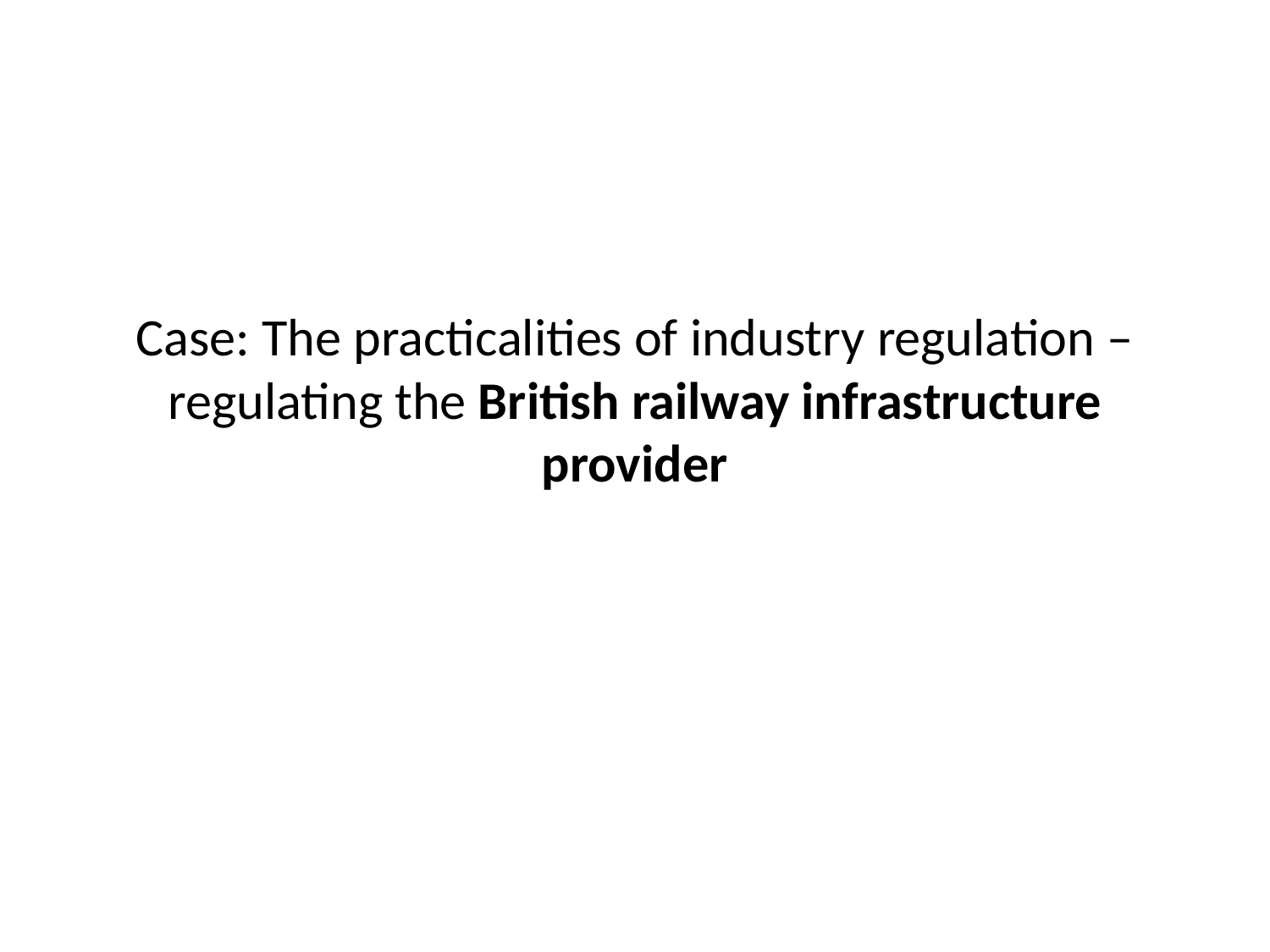

# Case: The practicalities of industry regulation – regulating the British railway infrastructure provider